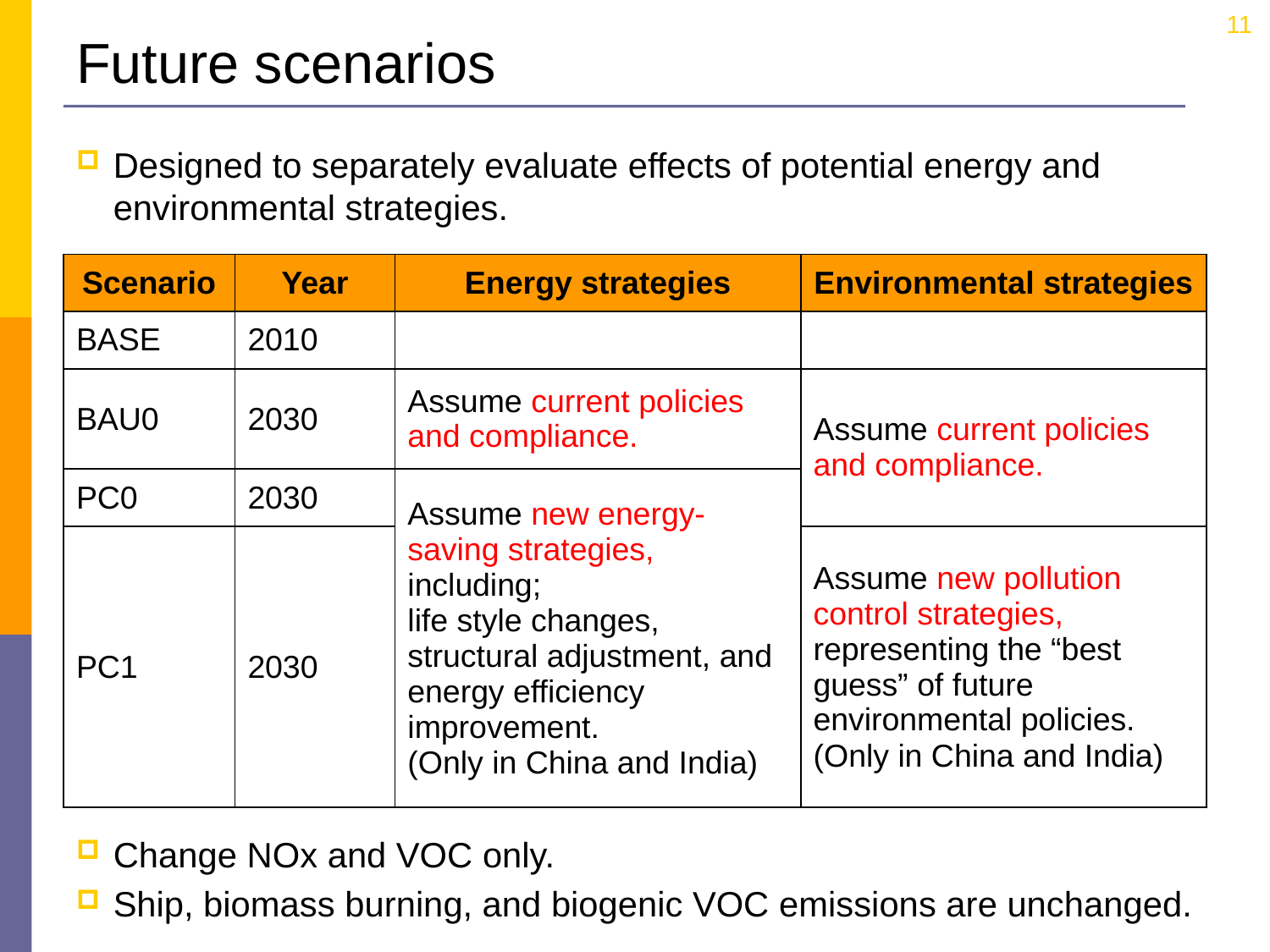

11
# Future scenarios
Designed to separately evaluate effects of potential energy and environmental strategies.
| Scenario | Year | Energy strategies | Environmental strategies |
| --- | --- | --- | --- |
| BASE | 2010 |  |  |
| BAU0 | 2030 | Assume current policies and compliance. | Assume current policies and compliance. |
| PC0 | 2030 | Assume new energy-saving strategies, including; life style changes, structural adjustment, and energy efficiency improvement. (Only in China and India) |  |
| PC1 | 2030 |  | Assume new pollution control strategies, representing the “best guess” of future environmental policies. (Only in China and India) |
Change NOx and VOC only.
Ship, biomass burning, and biogenic VOC emissions are unchanged.